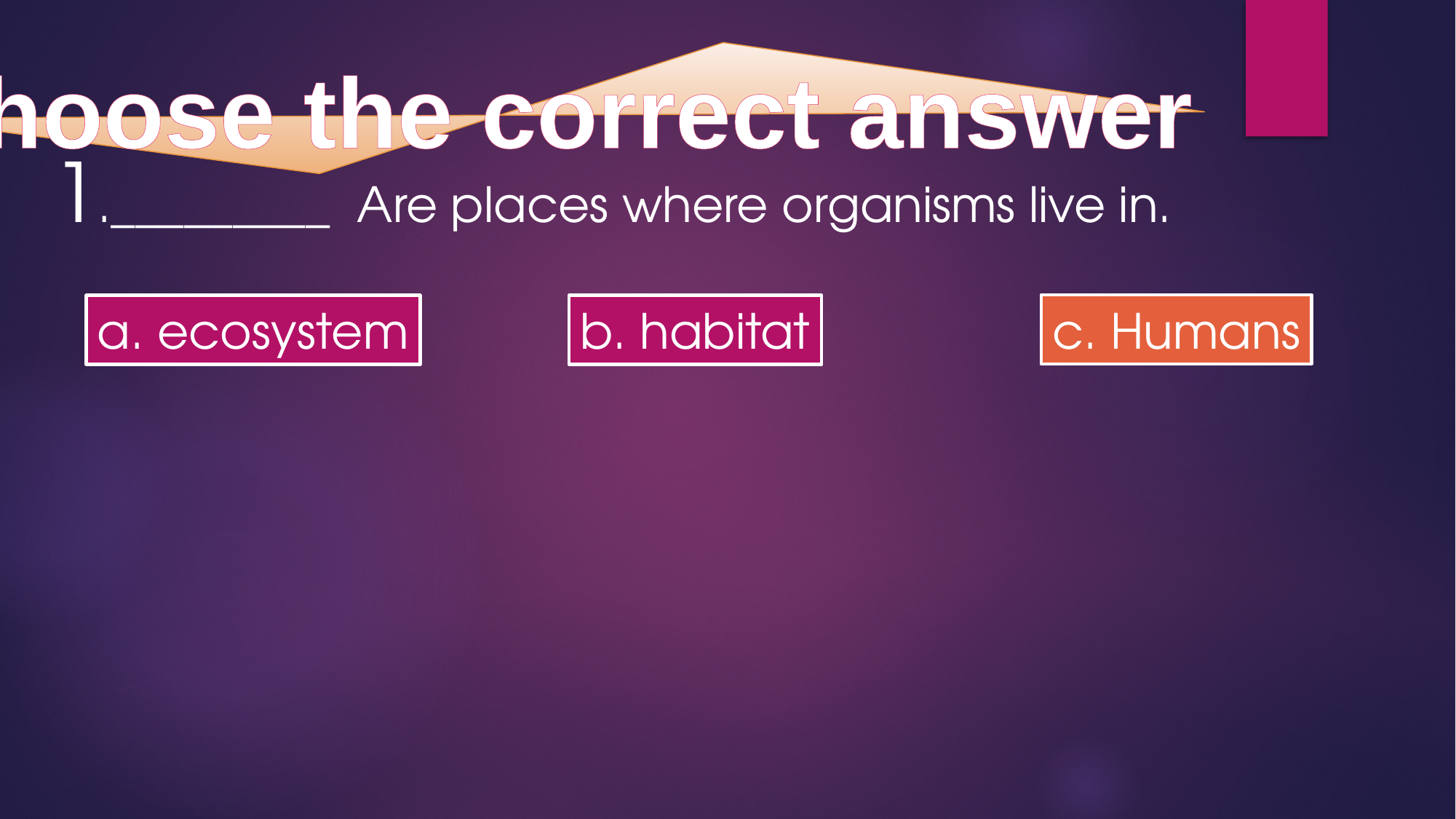

Choose the correct answer
1._________  Are places where organisms live in.

c. Humans
a. ecosystem
b. habitat